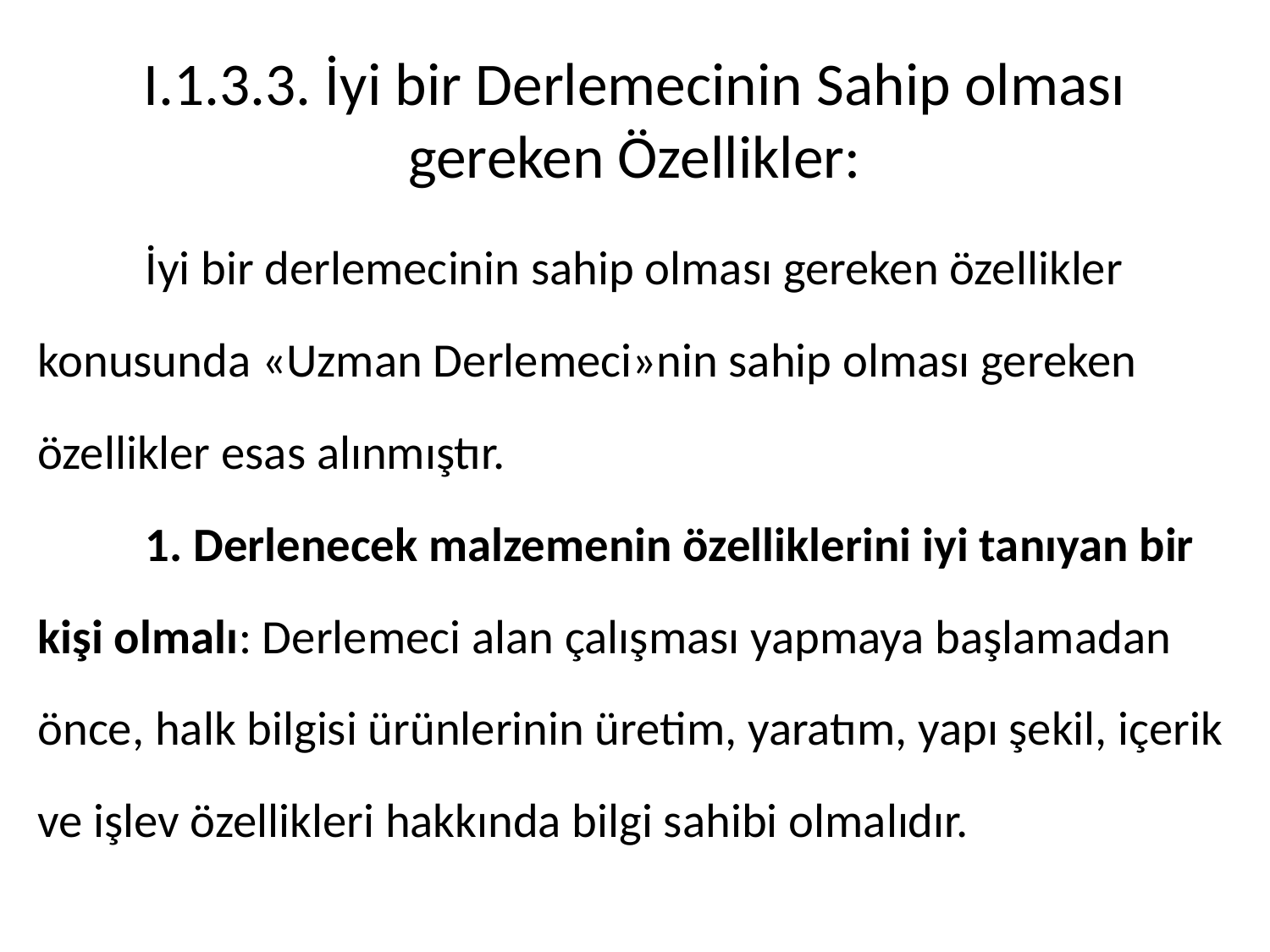

# I.1.3.3. İyi bir Derlemecinin Sahip olması gereken Özellikler:
	İyi bir derlemecinin sahip olması gereken özellikler konusunda «Uzman Derlemeci»nin sahip olması gereken özellikler esas alınmıştır.
	1. Derlenecek malzemenin özelliklerini iyi tanıyan bir kişi olmalı: Derlemeci alan çalışması yapmaya başlamadan önce, halk bilgisi ürünlerinin üretim, yaratım, yapı şekil, içerik ve işlev özellikleri hakkında bilgi sahibi olmalıdır.